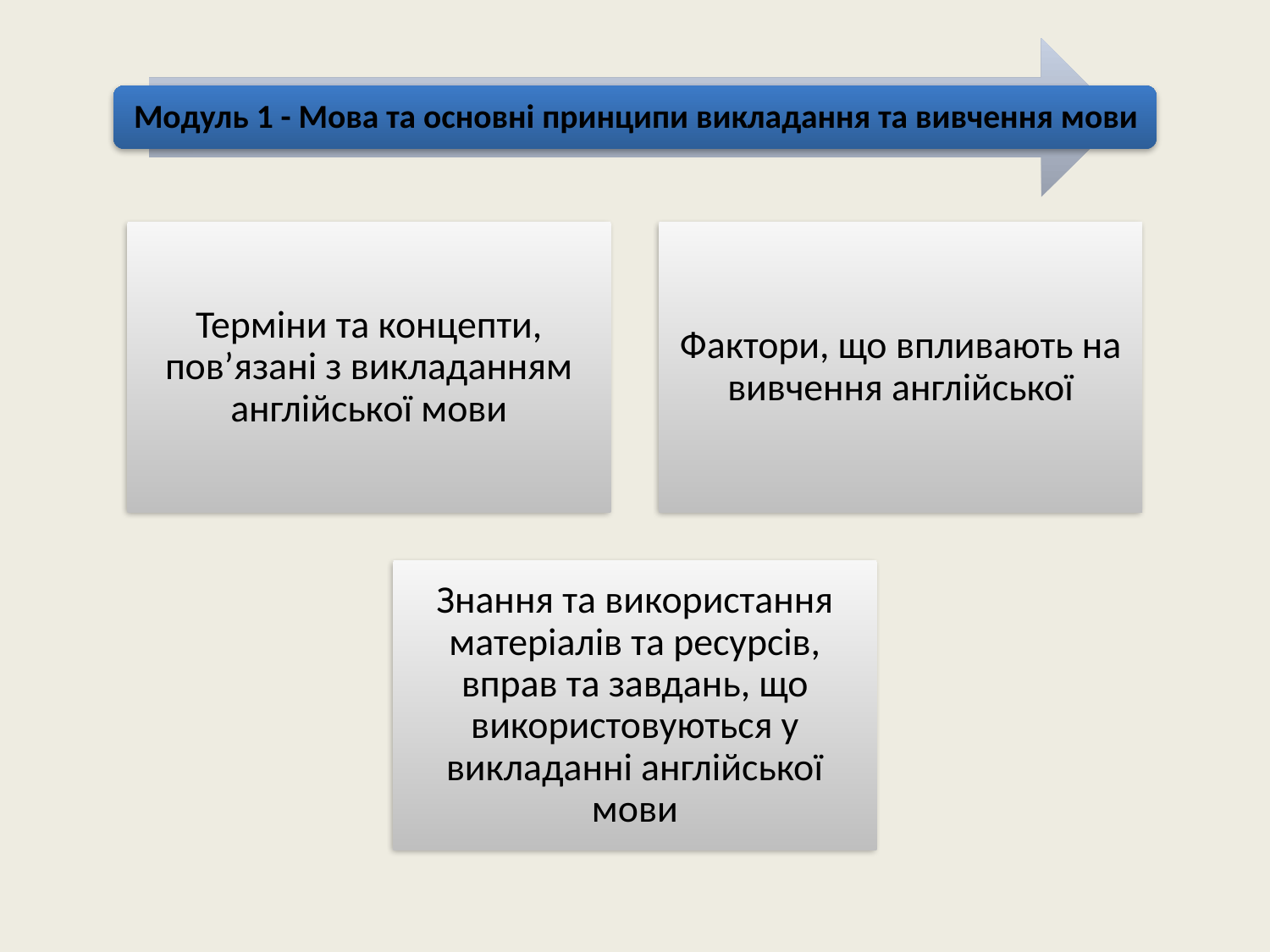

Модуль 1 - Мова та основні принципи викладання та вивчення мови
Терміни та концепти, пов’язані з викладанням англійської мови
Фактори, що впливають на вивчення англійської
Знання та використання матеріалів та ресурсів, вправ та завдань, що використовуються у викладанні англійської мови